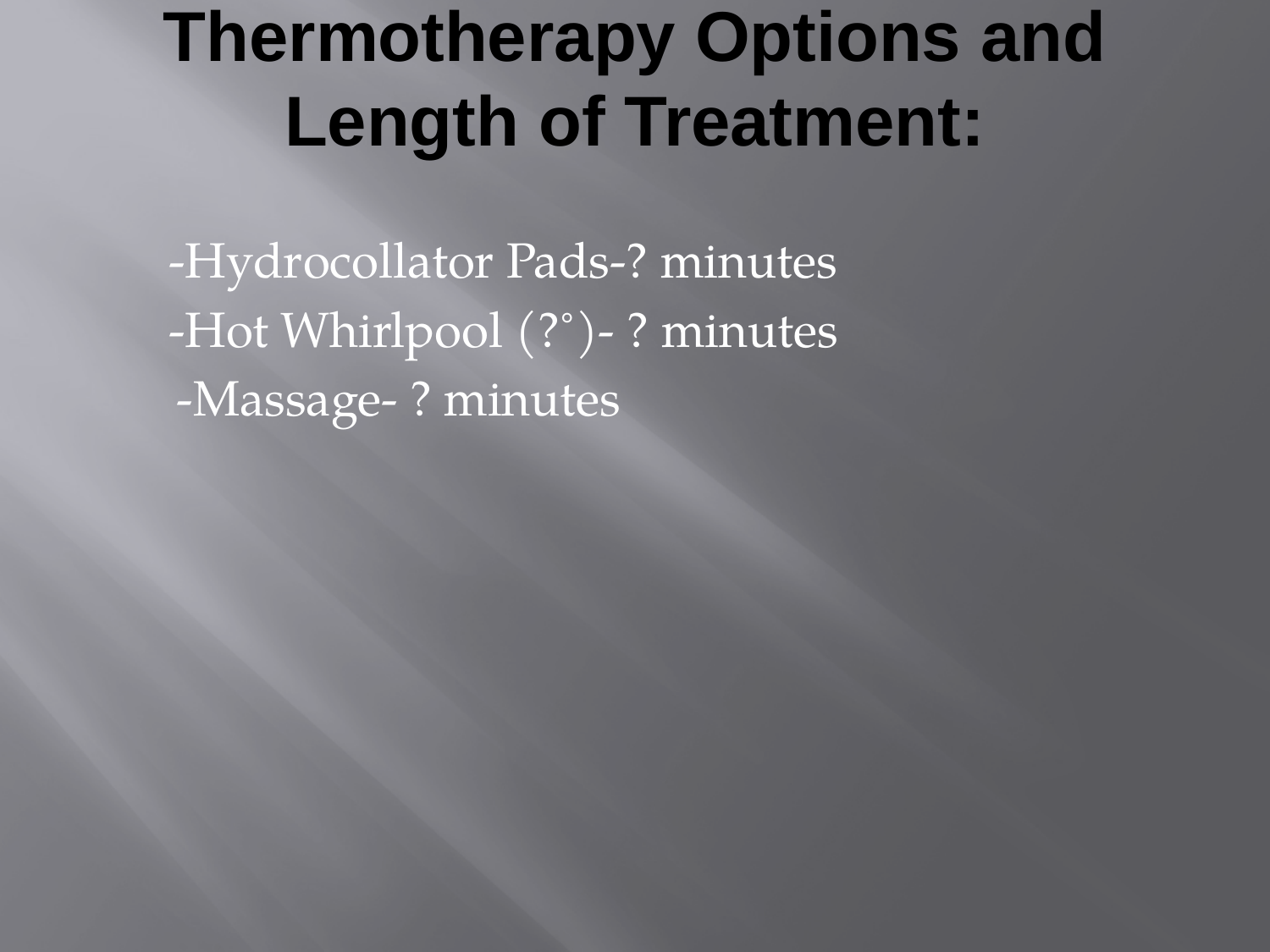

# Thermotherapy Options and Length of Treatment:
      -Hydrocollator Pads-? minutes
      -Hot Whirlpool (?˚)- ? minutes
	  -Massage- ? minutes